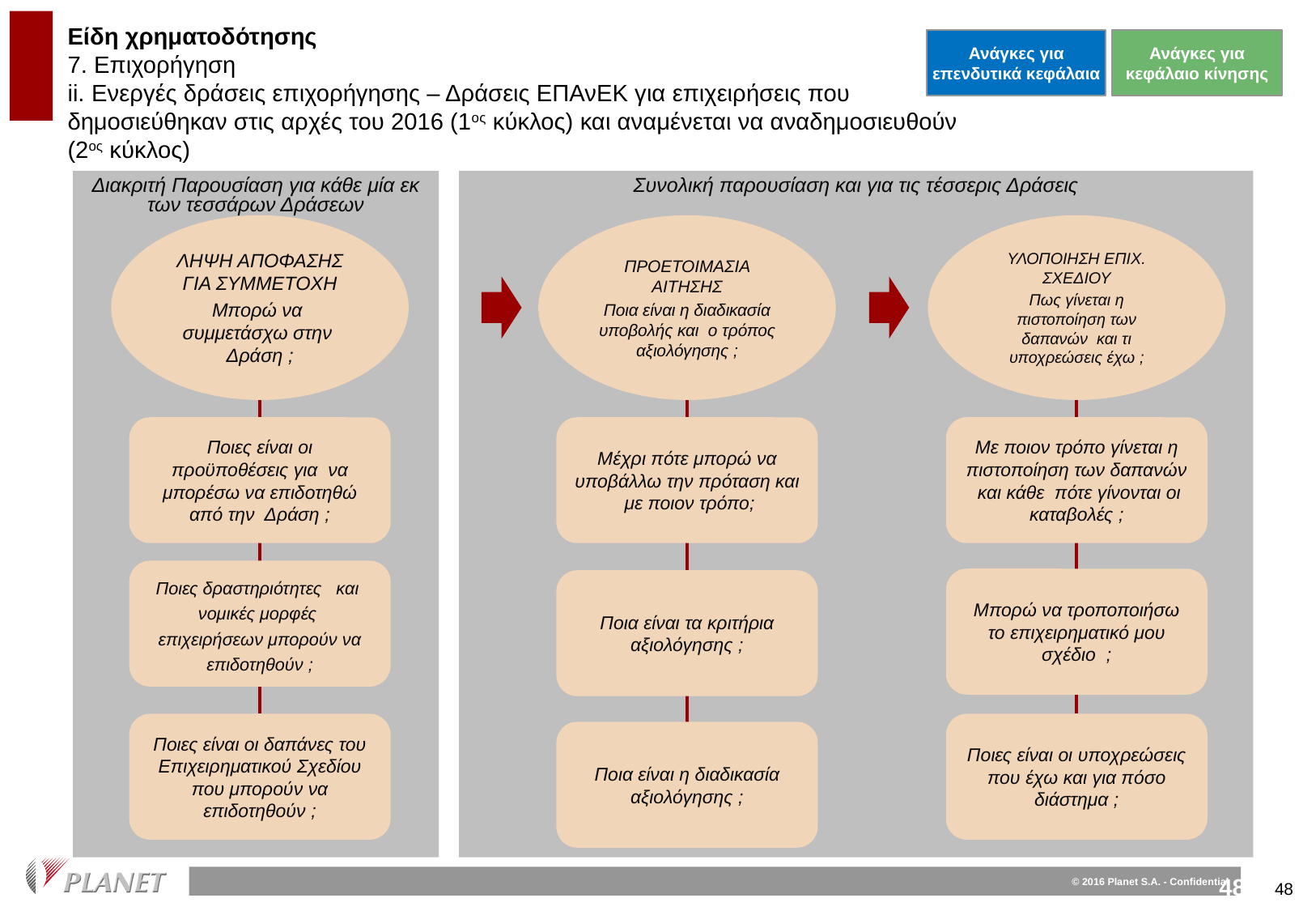

Είδη χρηματοδότησης
7. Επιχορήγηση
ii. Ενεργές δράσεις επιχορήγησης – Δράσεις ΕΠΑνΕΚ για επιχειρήσεις που δημοσιεύθηκαν στις αρχές του 2016 (1ος κύκλος) και αναμένεται να αναδημοσιευθούν (2ος κύκλος)
Ανάγκες για επενδυτικά κεφάλαια
Ανάγκες για κεφάλαιο κίνησης

Διακριτή Παρουσίαση για κάθε μία εκ των τεσσάρων Δράσεων
Συνολική παρουσίαση και για τις τέσσερις Δράσεις
ΛΗΨΗ ΑΠΟΦΑΣΗΣ ΓΙΑ ΣΥΜΜΕΤΟΧΗ
Μπορώ να  συμμετάσχω στην  Δράση ;
Ποιες είναι οι προϋποθέσεις για  να μπορέσω να επιδοτηθώ από την  Δράση ;
Ποιες δραστηριότητες   και  νομικές μορφές  επιχειρήσεων μπορούν να επιδοτηθούν ;
Ποιες είναι οι δαπάνες του Επιχειρηματικού Σχεδίου που μπορούν να επιδοτηθούν ;
ΠΡΟΕΤΟΙΜΑΣΙΑ ΑΙΤΗΣΗΣ
Ποια είναι η διαδικασία υποβολής και  ο τρόπος αξιολόγησης ;

Μέχρι πότε μπορώ να υποβάλλω την πρόταση και  με ποιον τρόπο;
Ποια είναι τα κριτήρια αξιολόγησης ;
Ποια είναι η διαδικασία αξιολόγησης ;
ΥΛΟΠΟΙΗΣΗ ΕΠΙΧ. ΣΧΕΔΙΟΥ
Πως γίνεται η πιστοποίηση των δαπανών  και τι υποχρεώσεις έχω ;

Με ποιον τρόπο γίνεται η πιστοποίηση των δαπανών  και κάθε  πότε γίνονται οι καταβολές ;
Μπορώ να τροποποιήσω το επιχειρηματικό μου σχέδιο  ;
Ποιες είναι οι υποχρεώσεις που έχω και για πόσο διάστημα ;

48